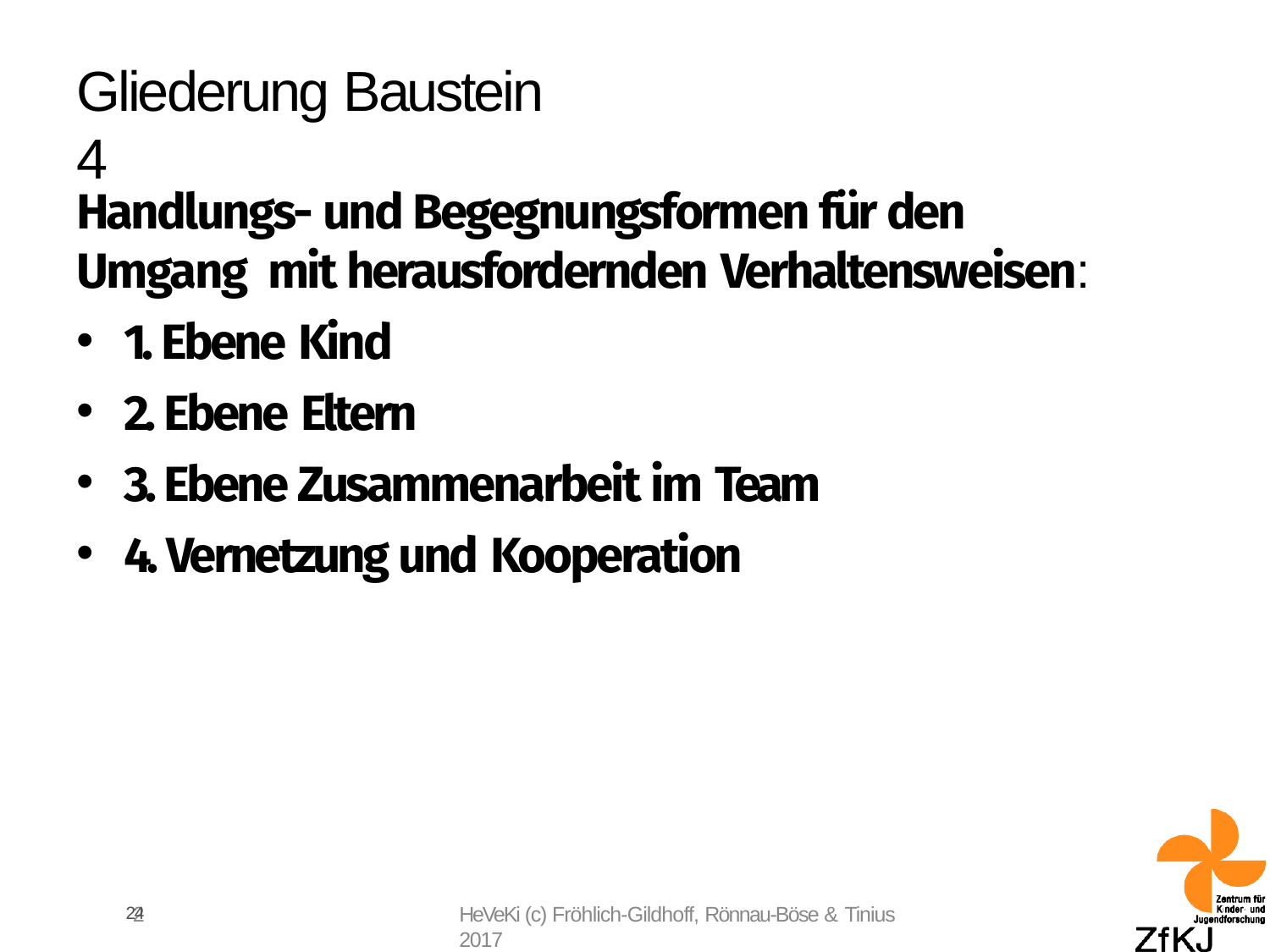

# Gliederung Baustein 4
Handlungs- und Begegnungsformen für den Umgang  mit herausfordernden Verhaltensweisen:
1. Ebene Kind
2. Ebene Eltern
3. Ebene Zusammenarbeit im Team
4. Vernetzung und Kooperation

2
HeVeKi (c) Fröhlich-Gildhoff, Rönnau-Böse & Tinius 2017
24